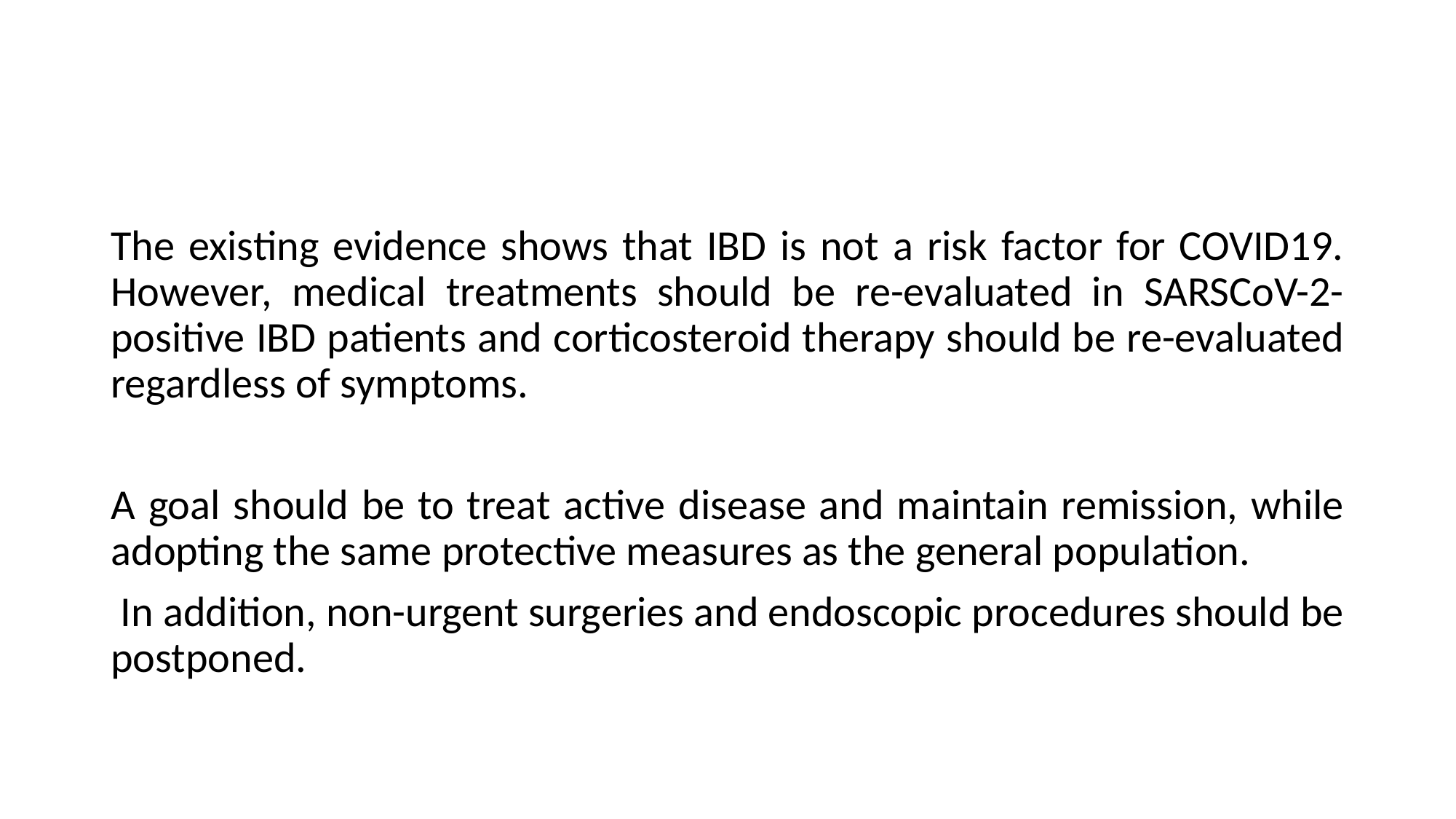

#
The existing evidence shows that IBD is not a risk factor for COVID19. However, medical treatments should be re-evaluated in SARSCoV-2-positive IBD patients and corticosteroid therapy should be re-evaluated regardless of symptoms.

A goal should be to treat active disease and maintain remission, while adopting the same protective measures as the general population.
 In addition, non-urgent surgeries and endoscopic procedures should be postponed.